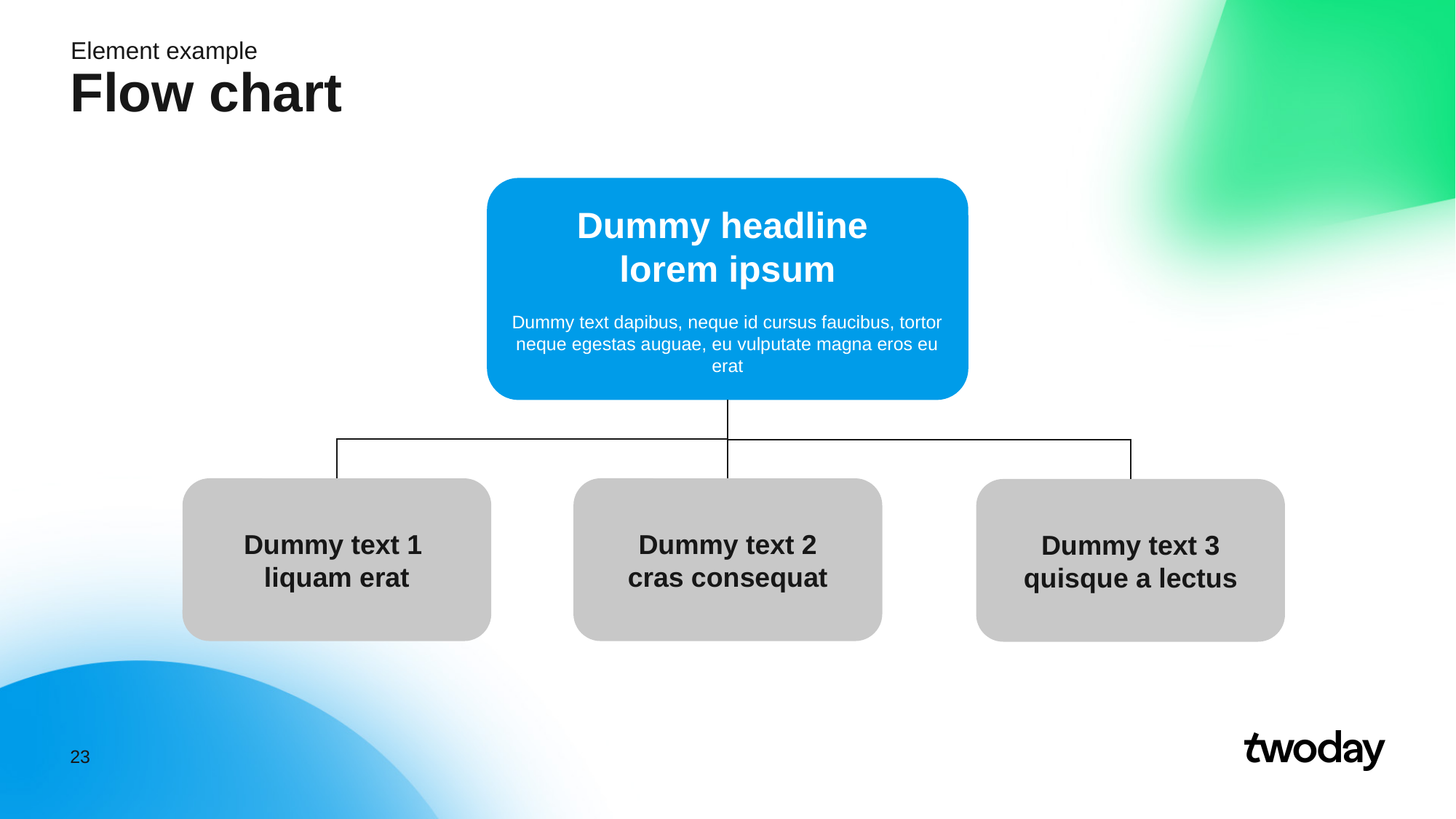

Element example
# Flow chart
Dummy headline
lorem ipsum

Dummy text dapibus, neque id cursus faucibus, tortor neque egestas auguae, eu vulputate magna eros eu erat
Dummy text 1
liquam erat
Dummy text 2
cras consequat
Dummy text 3
quisque a lectus